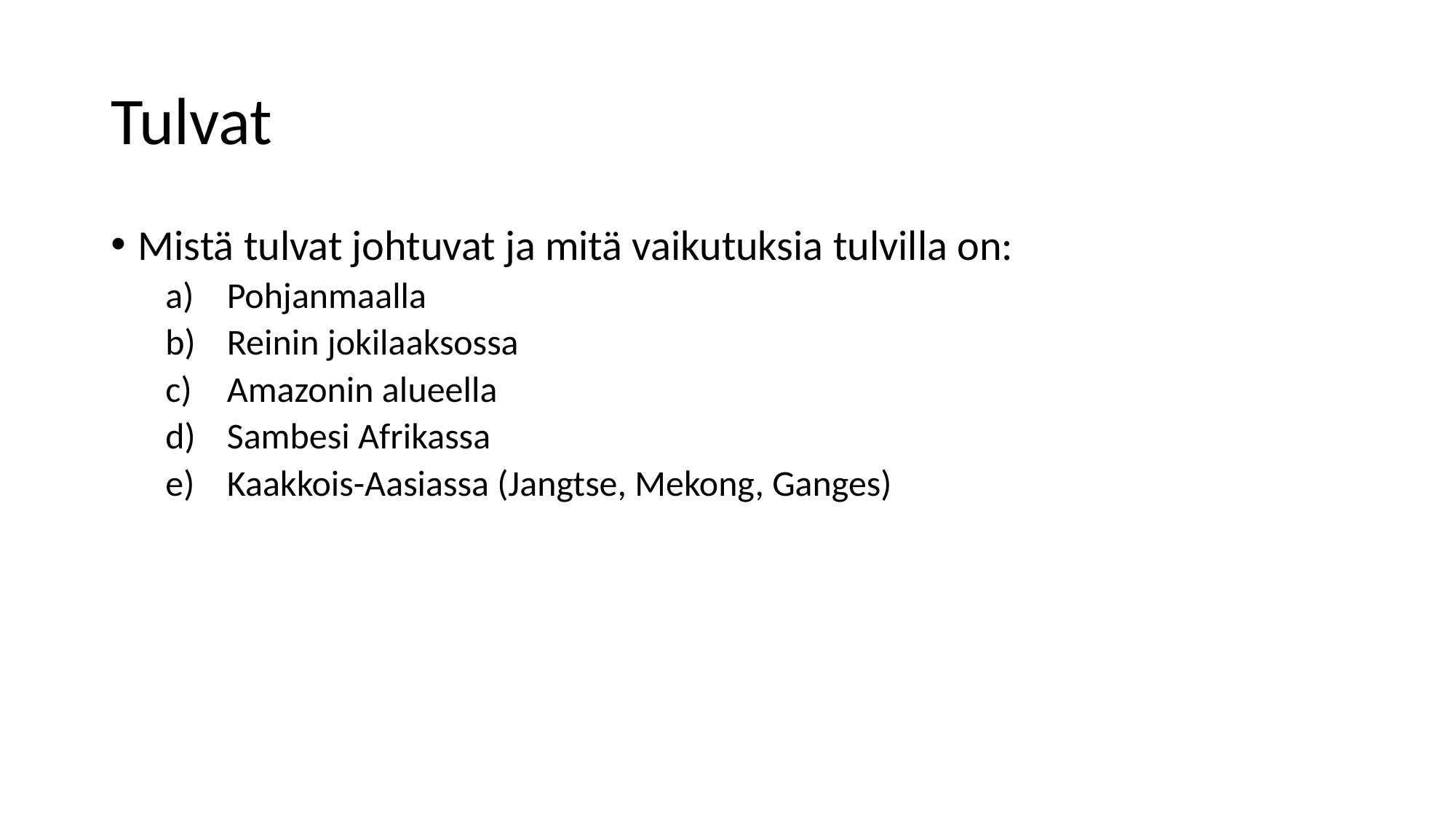

# Tulvat
Mistä tulvat johtuvat ja mitä vaikutuksia tulvilla on:
Pohjanmaalla
Reinin jokilaaksossa
Amazonin alueella
Sambesi Afrikassa
Kaakkois-Aasiassa (Jangtse, Mekong, Ganges)